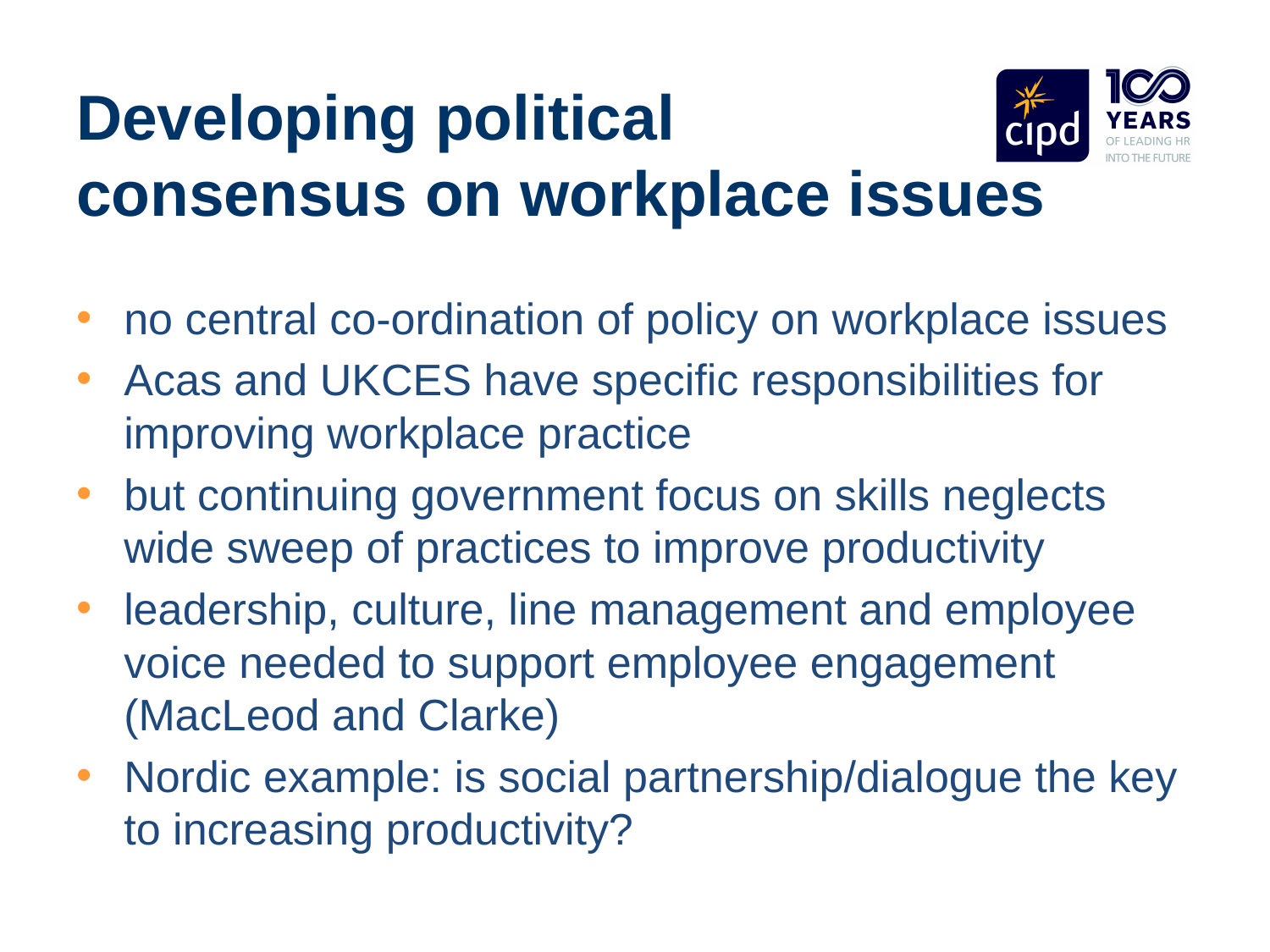

# Developing political consensus on workplace issues

no central co-ordination of policy on workplace issues
Acas and UKCES have specific responsibilities for improving workplace practice
but continuing government focus on skills neglects wide sweep of practices to improve productivity
leadership, culture, line management and employee voice needed to support employee engagement (MacLeod and Clarke)
Nordic example: is social partnership/dialogue the key to increasing productivity?